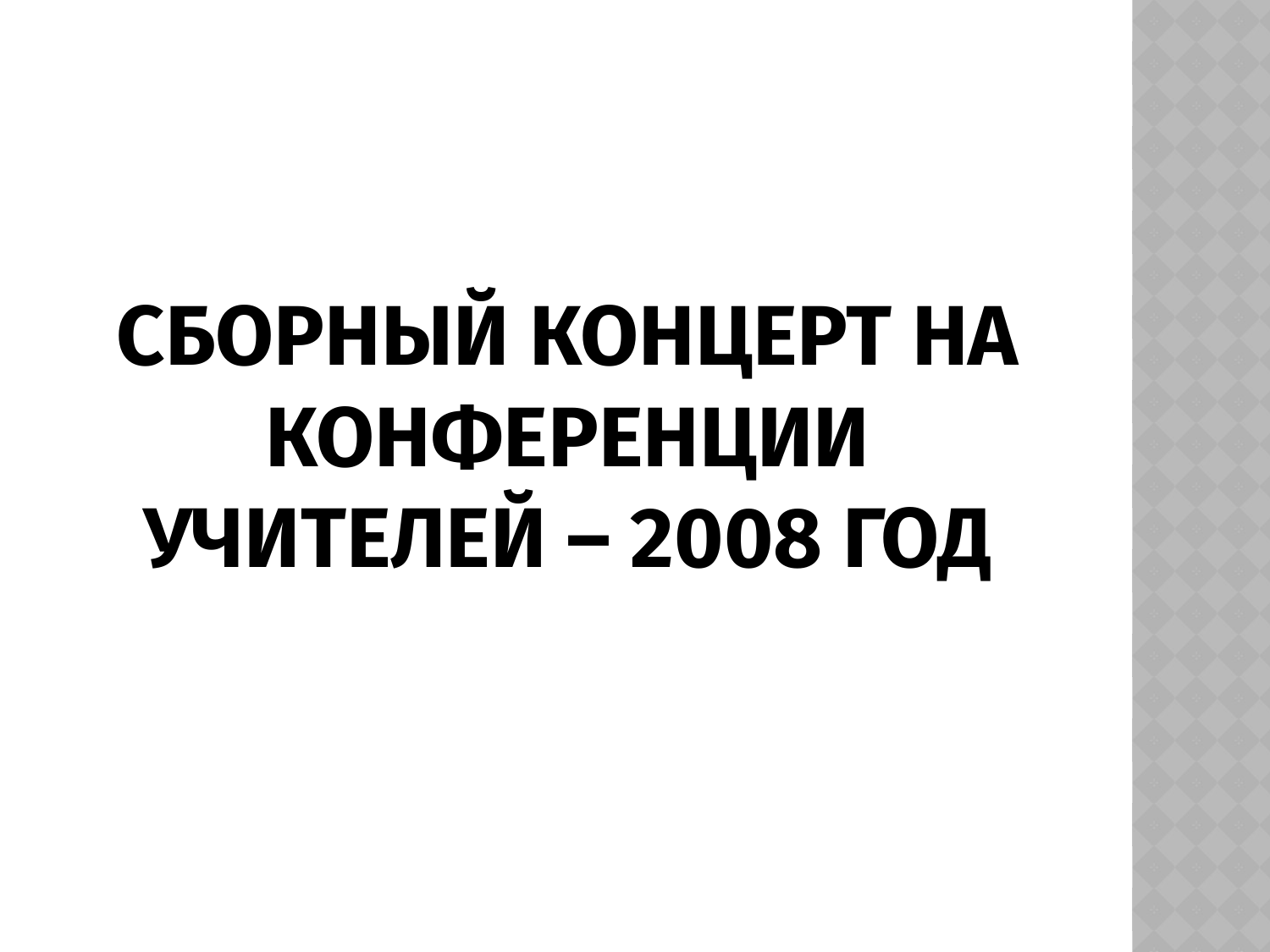

# Сборный концерт на конференции учителей – 2008 год